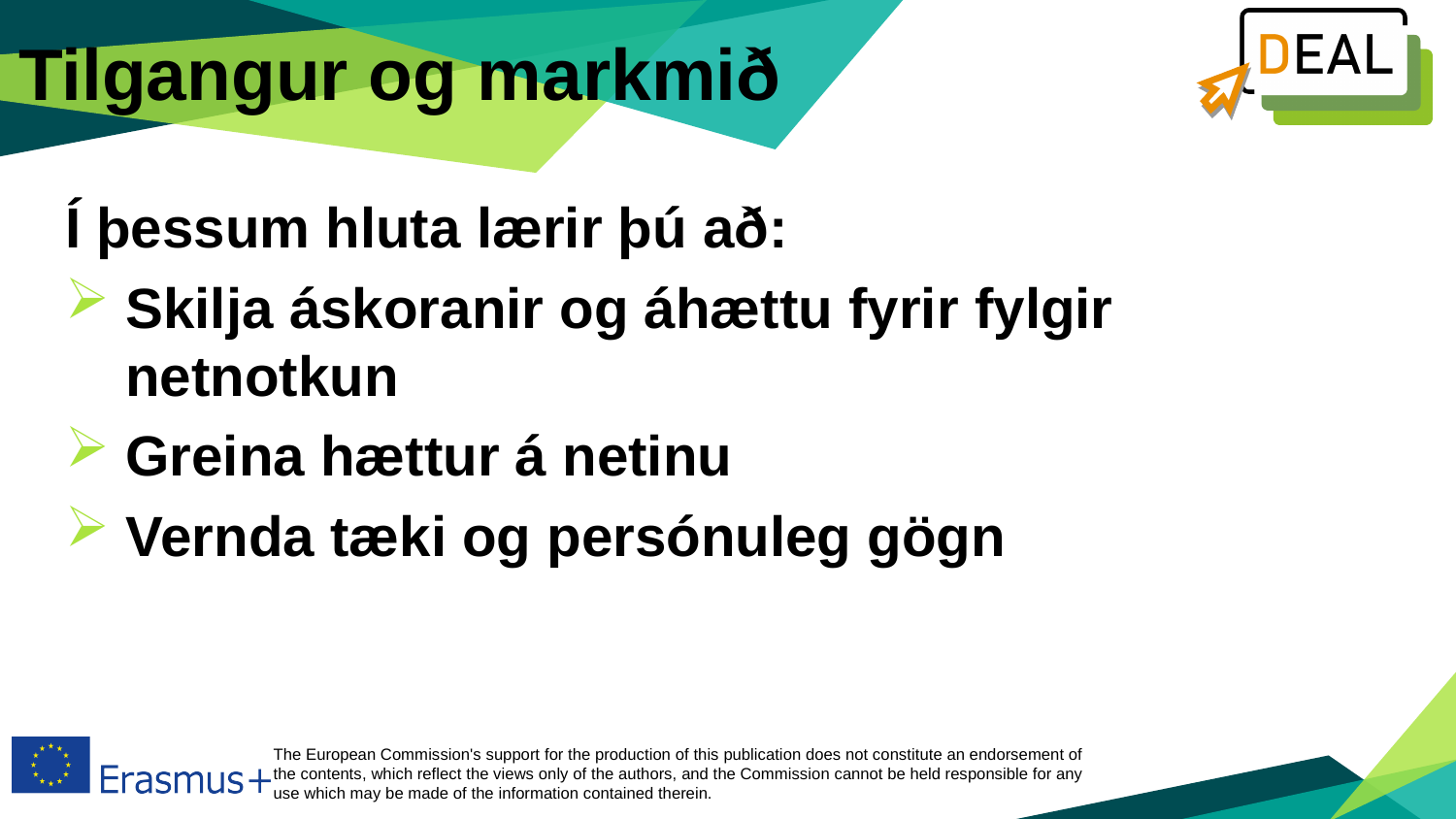

Tilgangur og markmið
Í þessum hluta lærir þú að:
Skilja áskoranir og áhættu fyrir fylgir netnotkun
Greina hættur á netinu
Vernda tæki og persónuleg gögn